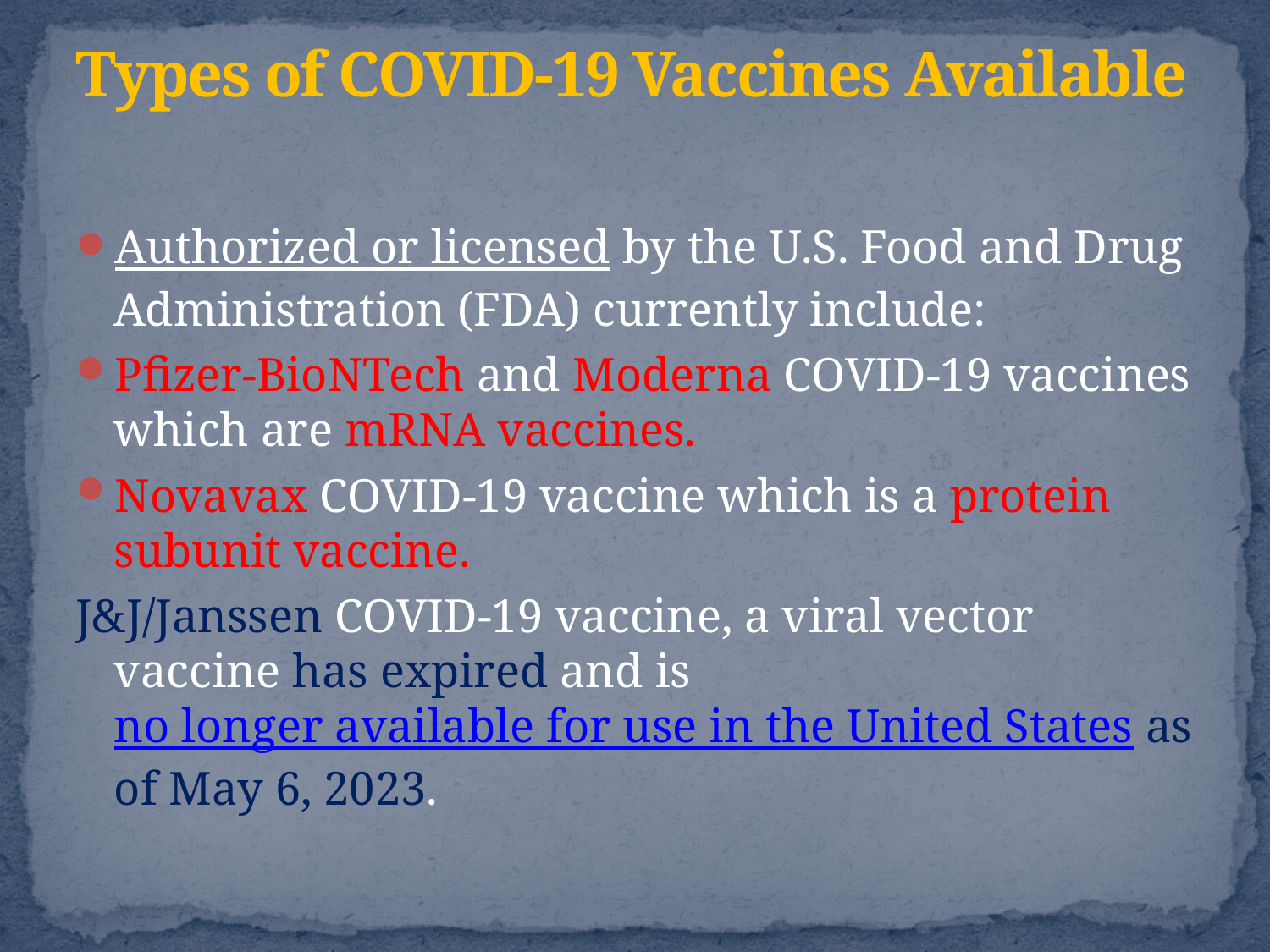

# Types of COVID-19 Vaccines Available
Authorized or licensed by the U.S. Food and Drug Administration (FDA) currently include:
Pfizer-BioNTech and Moderna COVID-19 vaccines which are mRNA vaccines.
Novavax COVID-19 vaccine which is a protein subunit vaccine.
J&J/Janssen COVID-19 vaccine, a viral vector vaccine has expired and is no longer available for use in the United States as of May 6, 2023.